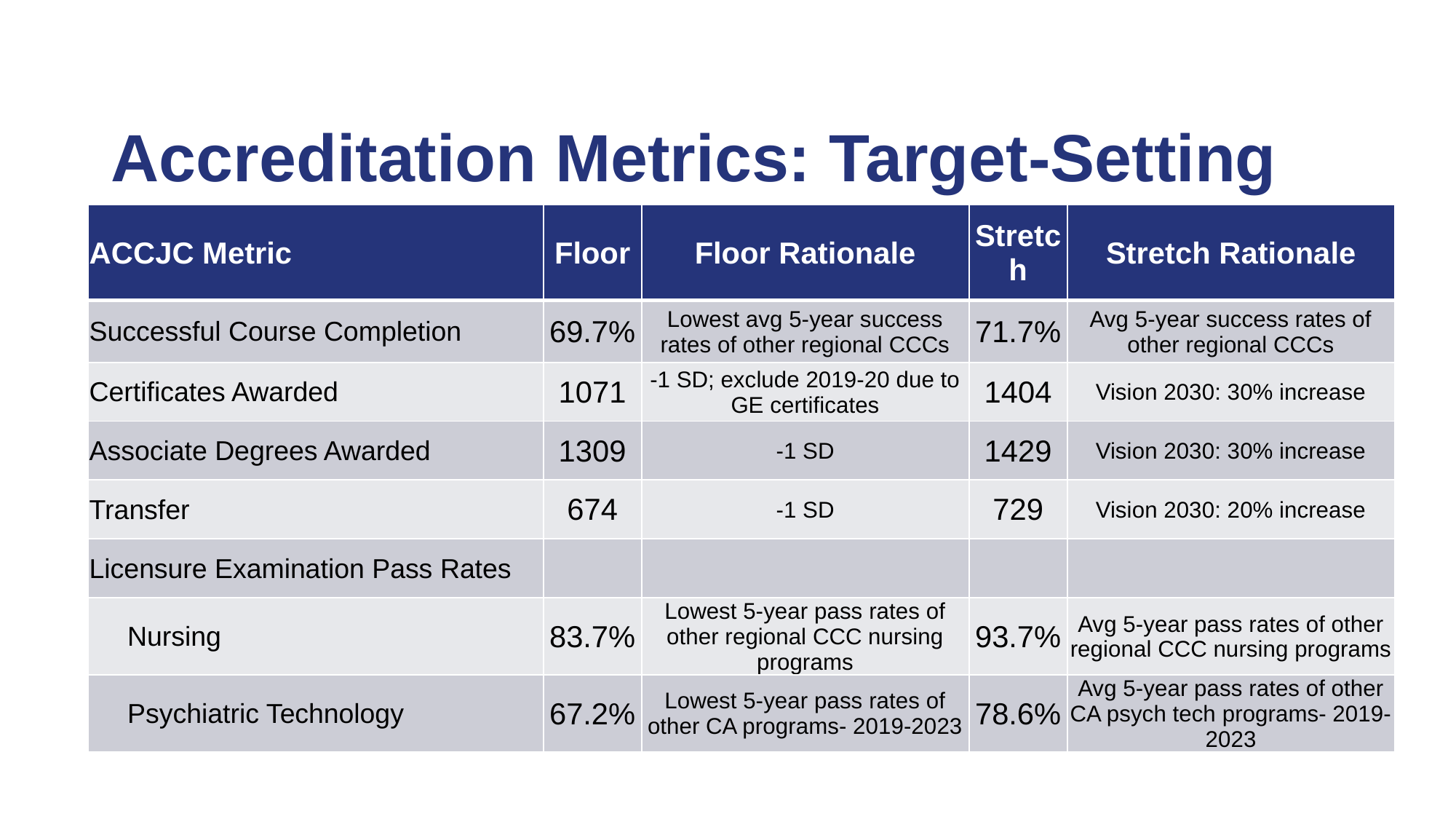

# Accreditation Metrics: Target-Setting
| ACCJC Metric | Floor | Floor Rationale | Stretch | Stretch Rationale |
| --- | --- | --- | --- | --- |
| Successful Course Completion | 69.7% | Lowest avg 5-year success rates of other regional CCCs | 71.7% | Avg 5-year success rates of other regional CCCs |
| Certificates Awarded | 1071 | -1 SD; exclude 2019-20 due to GE certificates | 1404 | Vision 2030: 30% increase |
| Associate Degrees Awarded | 1309 | -1 SD | 1429 | Vision 2030: 30% increase |
| Transfer | 674 | -1 SD | 729 | Vision 2030: 20% increase |
| Licensure Examination Pass Rates |  |  |  |  |
| Nursing | 83.7% | Lowest 5-year pass rates of other regional CCC nursing programs | 93.7% | Avg 5-year pass rates of other regional CCC nursing programs |
| Psychiatric Technology | 67.2% | Lowest 5-year pass rates of other CA programs- 2019-2023 | 78.6% | Avg 5-year pass rates of other CA psych tech programs- 2019-2023 |